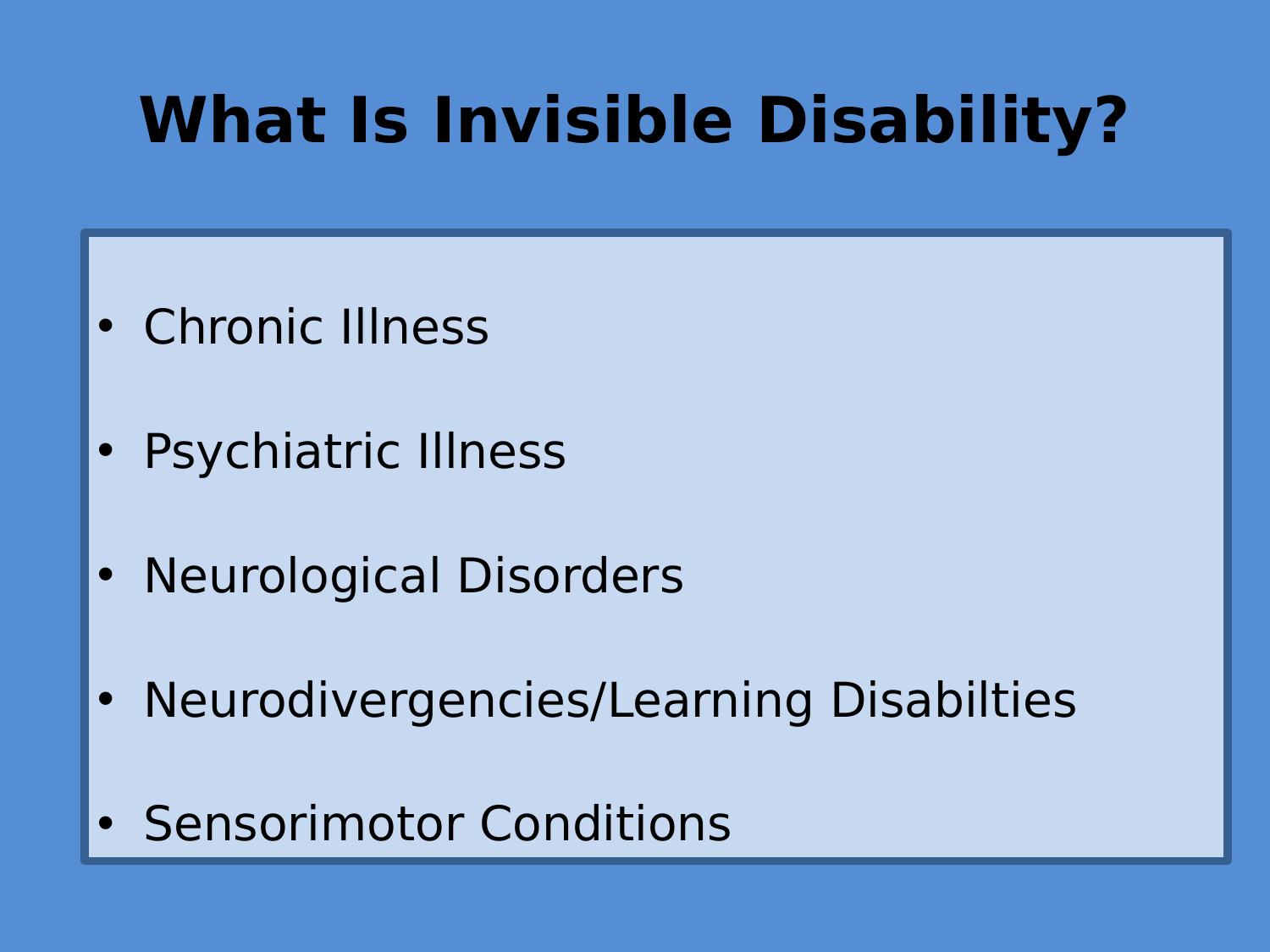

# What Is Invisible Disability?
Chronic Illness
Psychiatric Illness
Neurological Disorders
Neurodivergencies/Learning Disabilties
Sensorimotor Conditions